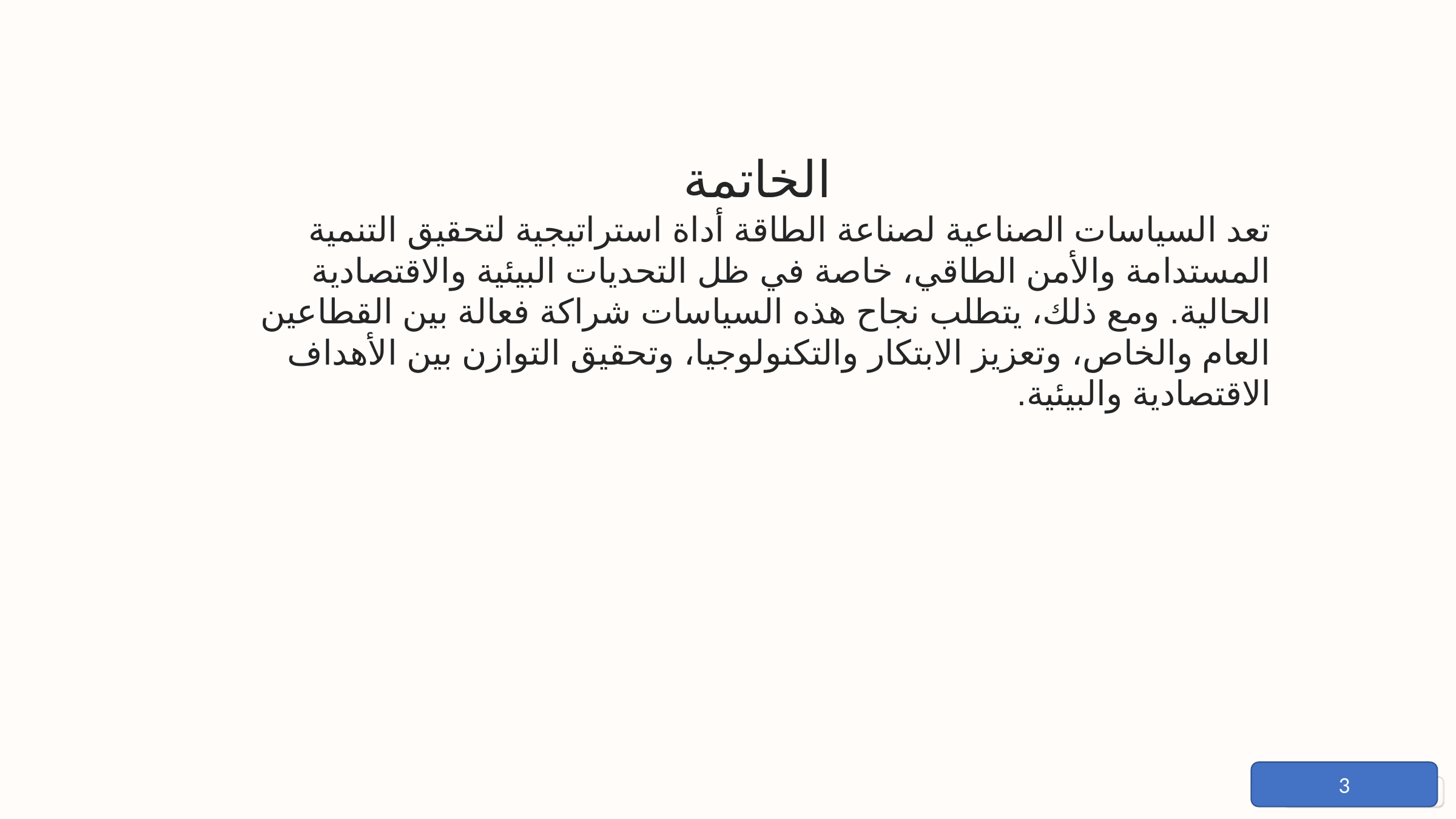

الخاتمة
تعد السياسات الصناعية لصناعة الطاقة أداة استراتيجية لتحقيق التنمية المستدامة والأمن الطاقي، خاصة في ظل التحديات البيئية والاقتصادية الحالية. ومع ذلك، يتطلب نجاح هذه السياسات شراكة فعالة بين القطاعين العام والخاص، وتعزيز الابتكار والتكنولوجيا، وتحقيق التوازن بين الأهداف الاقتصادية والبيئية.
3